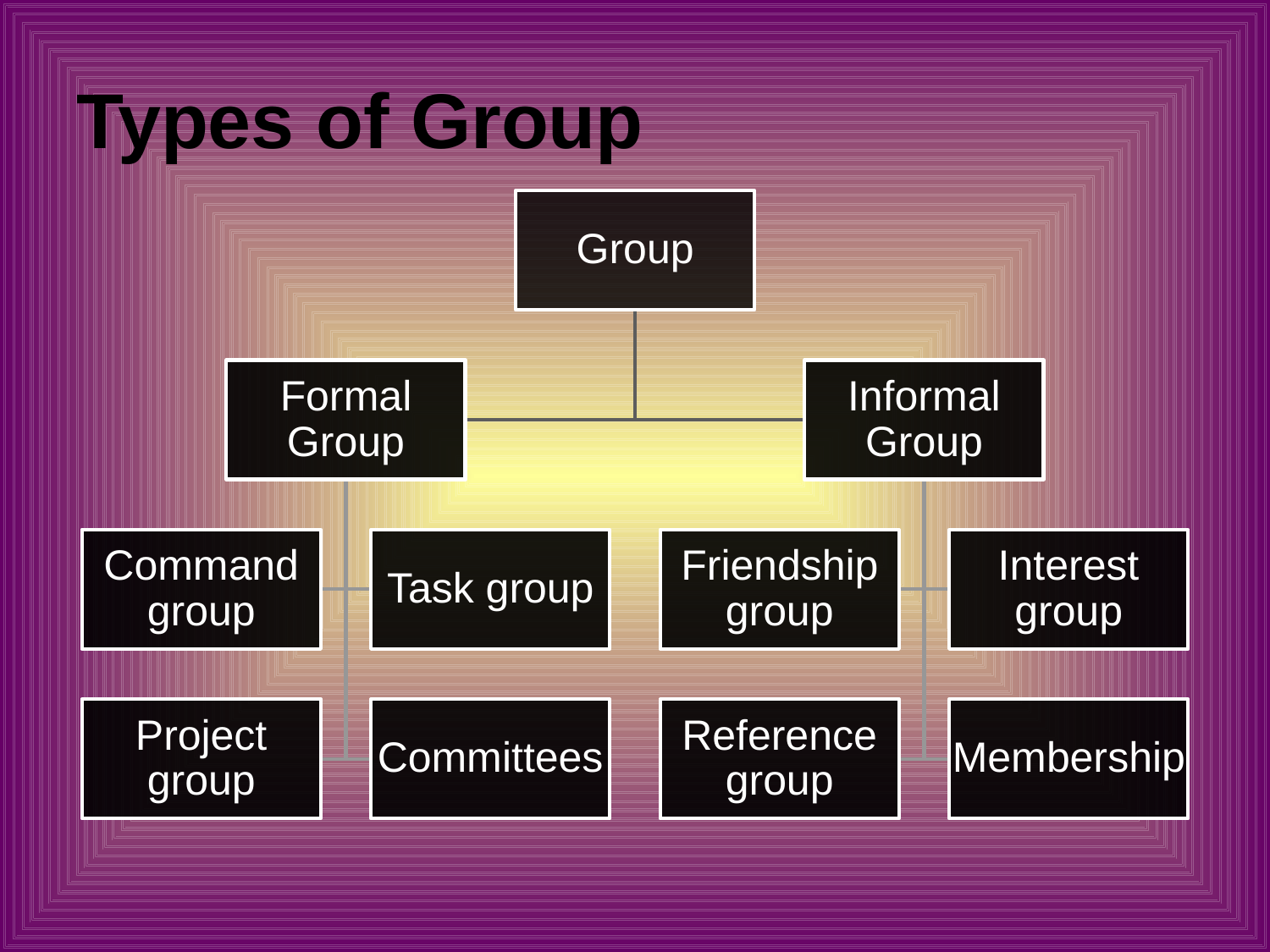

# Types of Group
Group
Formal Group
Command group
Task group
Project group
Committees
Informal Group
Friendship group
Interest group
Reference group
Membership